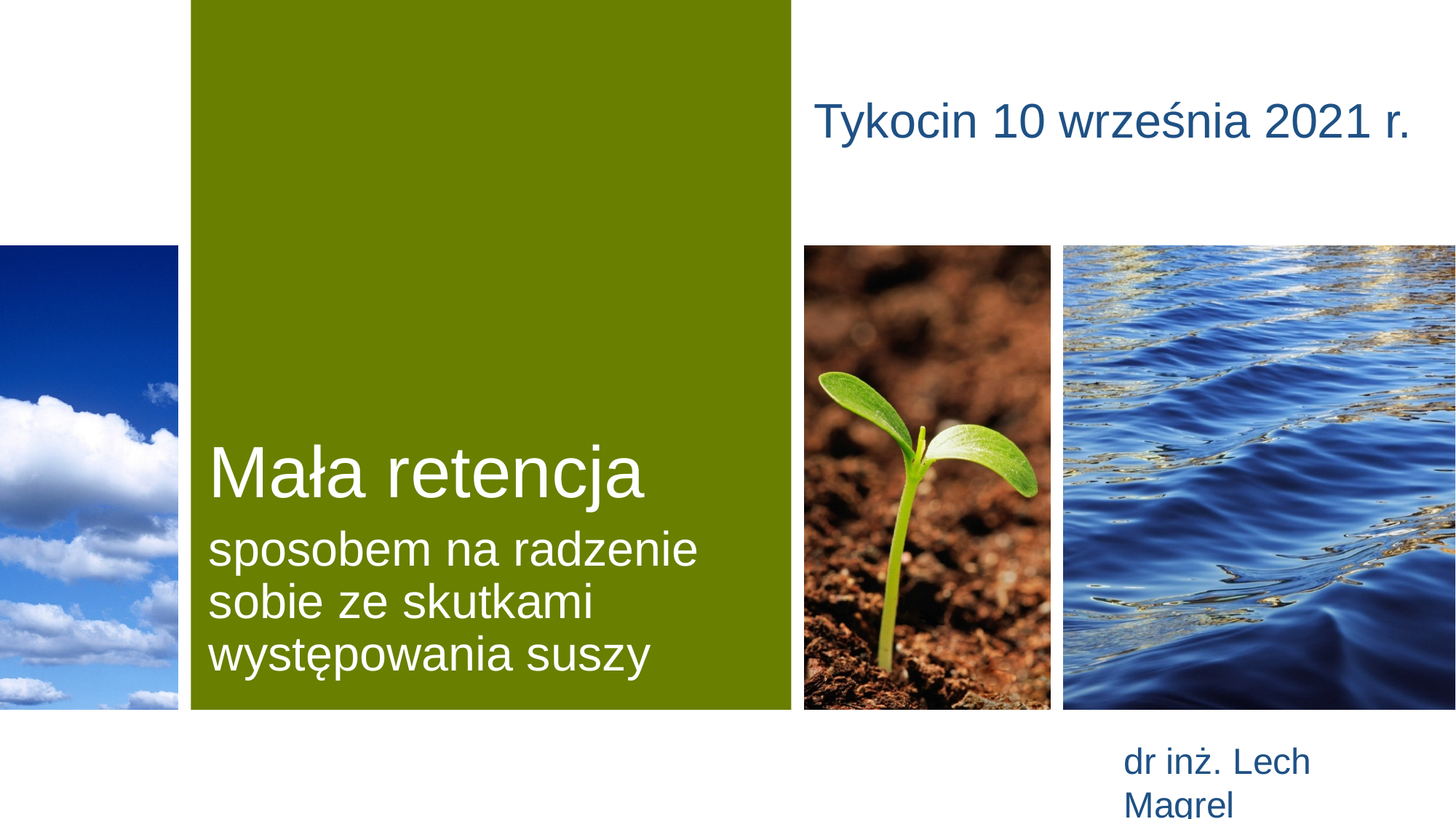

Tykocin 10 września 2021 r.
# Mała retencja
sposobem na radzenie sobie ze skutkami występowania suszy
dr inż. Lech Magrel